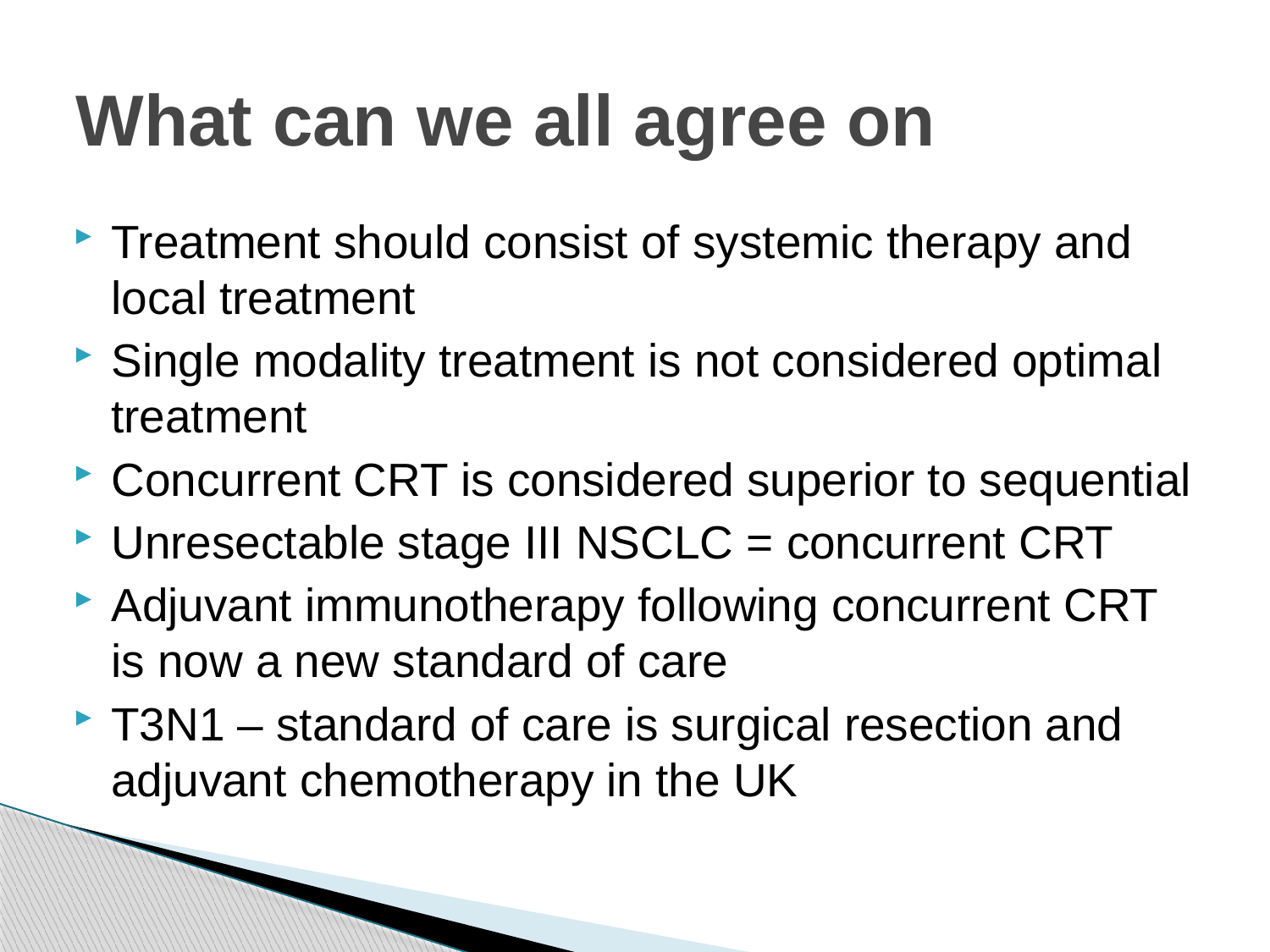

# What can we all agree on
Treatment should consist of systemic therapy and local treatment
Single modality treatment is not considered optimal treatment
Concurrent CRT is considered superior to sequential
Unresectable stage III NSCLC = concurrent CRT
Adjuvant immunotherapy following concurrent CRT is now a new standard of care
T3N1 – standard of care is surgical resection and adjuvant chemotherapy in the UK